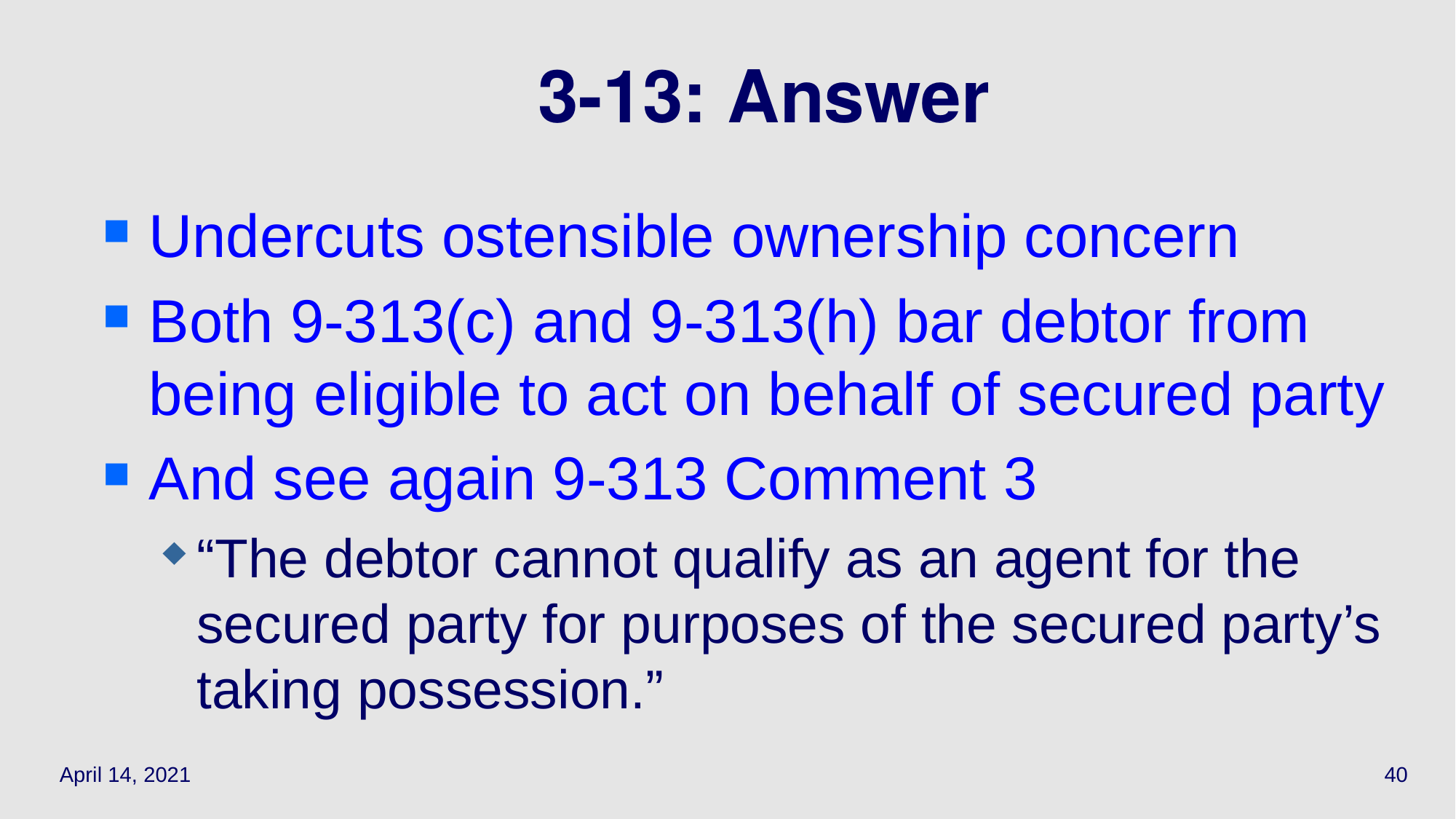

Undercuts ostensible ownership concern
Both 9-313(c) and 9-313(h) bar debtor from being eligible to act on behalf of secured party
And see again 9-313 Comment 3
“The debtor cannot qualify as an agent for the secured party for purposes of the secured party’s taking possession.”
# 3‑13: Answer
April 14, 2021
40